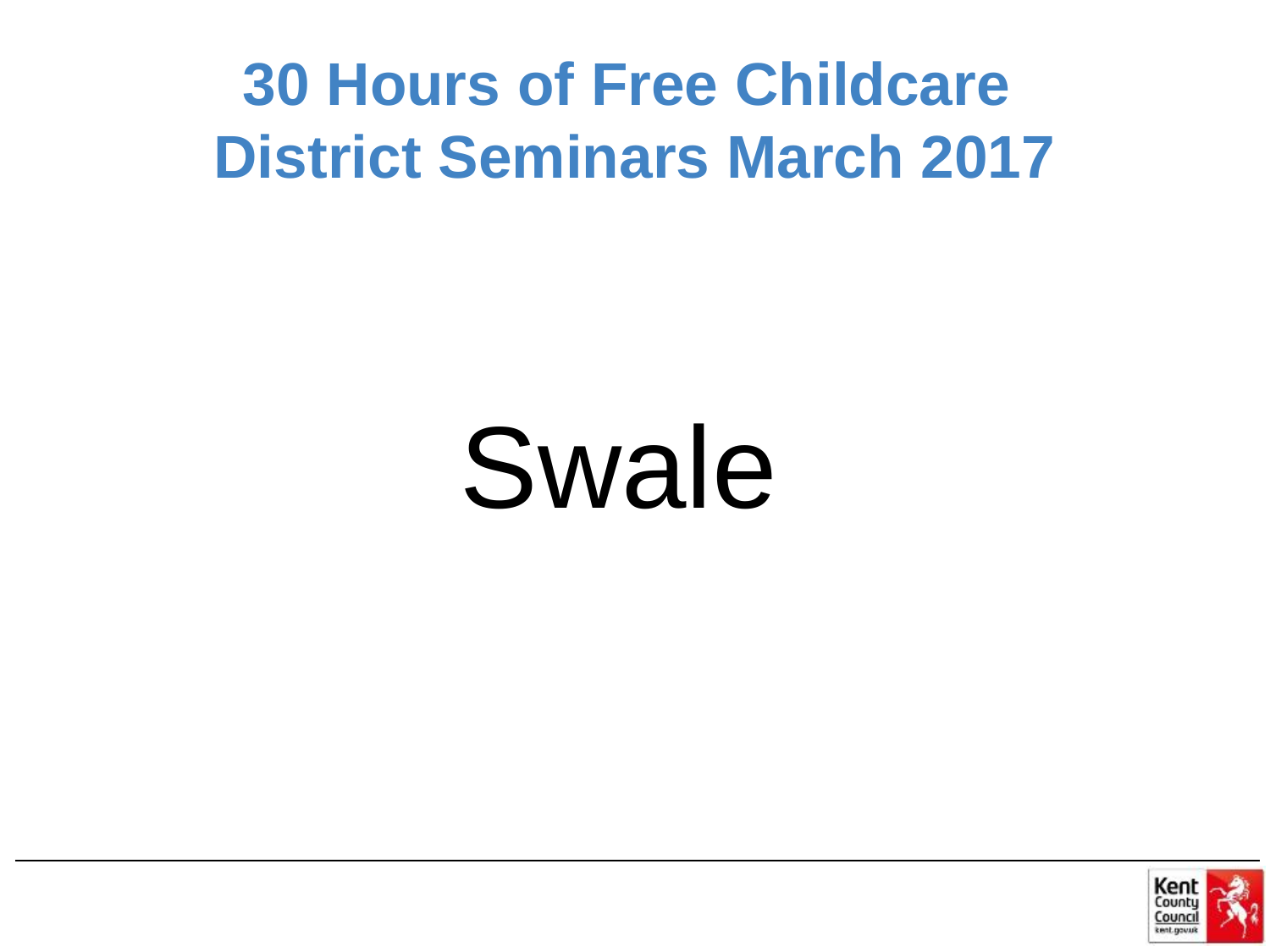

# 30 Hours of Free Childcare District Seminars March 2017

Swale